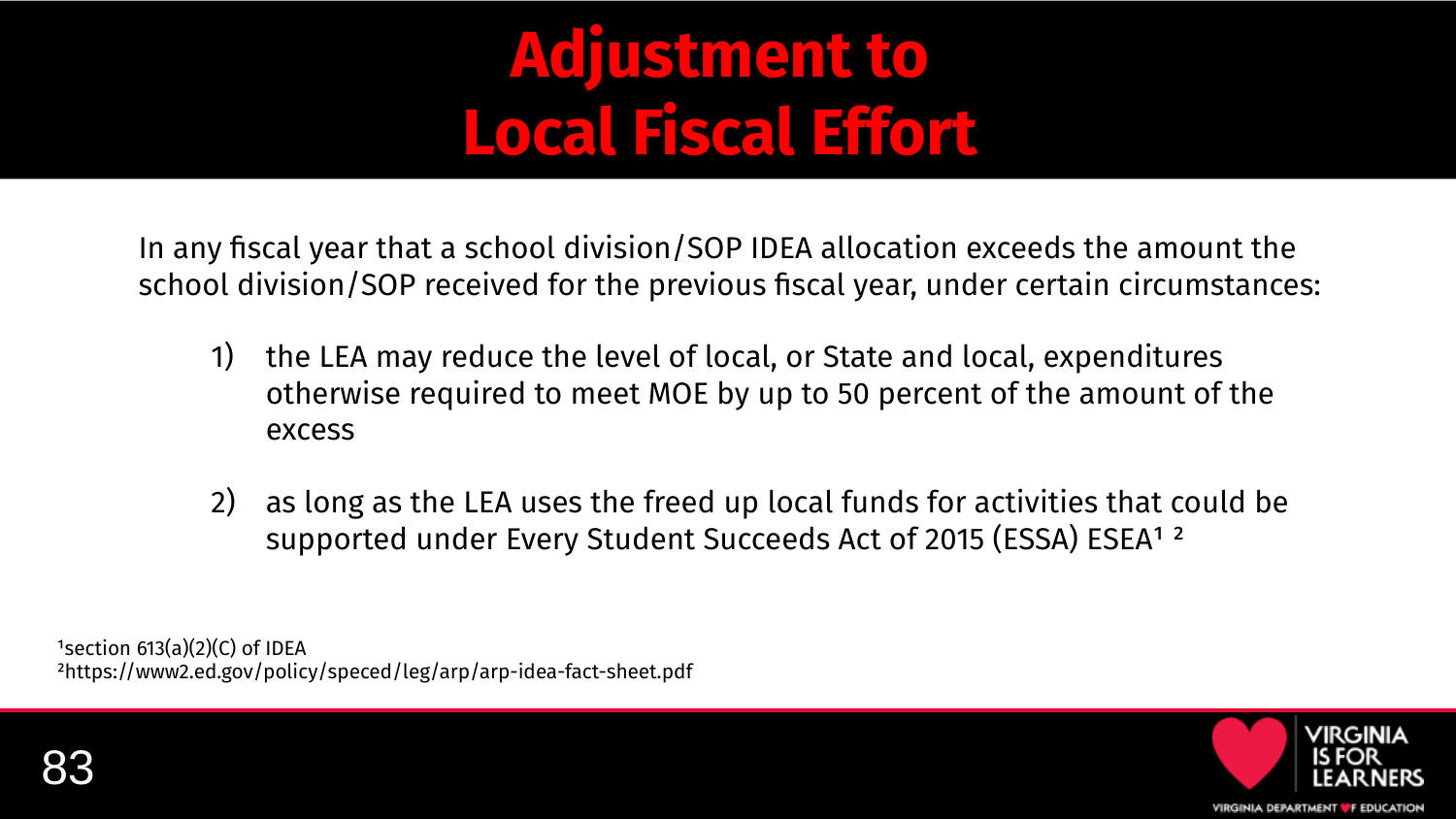

# Adjustment to Local Fiscal Effort
In any fiscal year that a school division/SOP IDEA allocation exceeds the amount the school division/SOP received for the previous fiscal year, under certain circumstances:

the LEA may reduce the level of local, or State and local, expenditures otherwise required to meet MOE by up to 50 percent of the amount of the excess

as long as the LEA uses the freed up local funds for activities that could be supported under Every Student Succeeds Act of 2015 (ESSA) ESEA¹ ²

¹section 613(a)(2)(C) of IDEA
²https://www2.ed.gov/policy/speced/leg/arp/arp-idea-fact-sheet.pdf